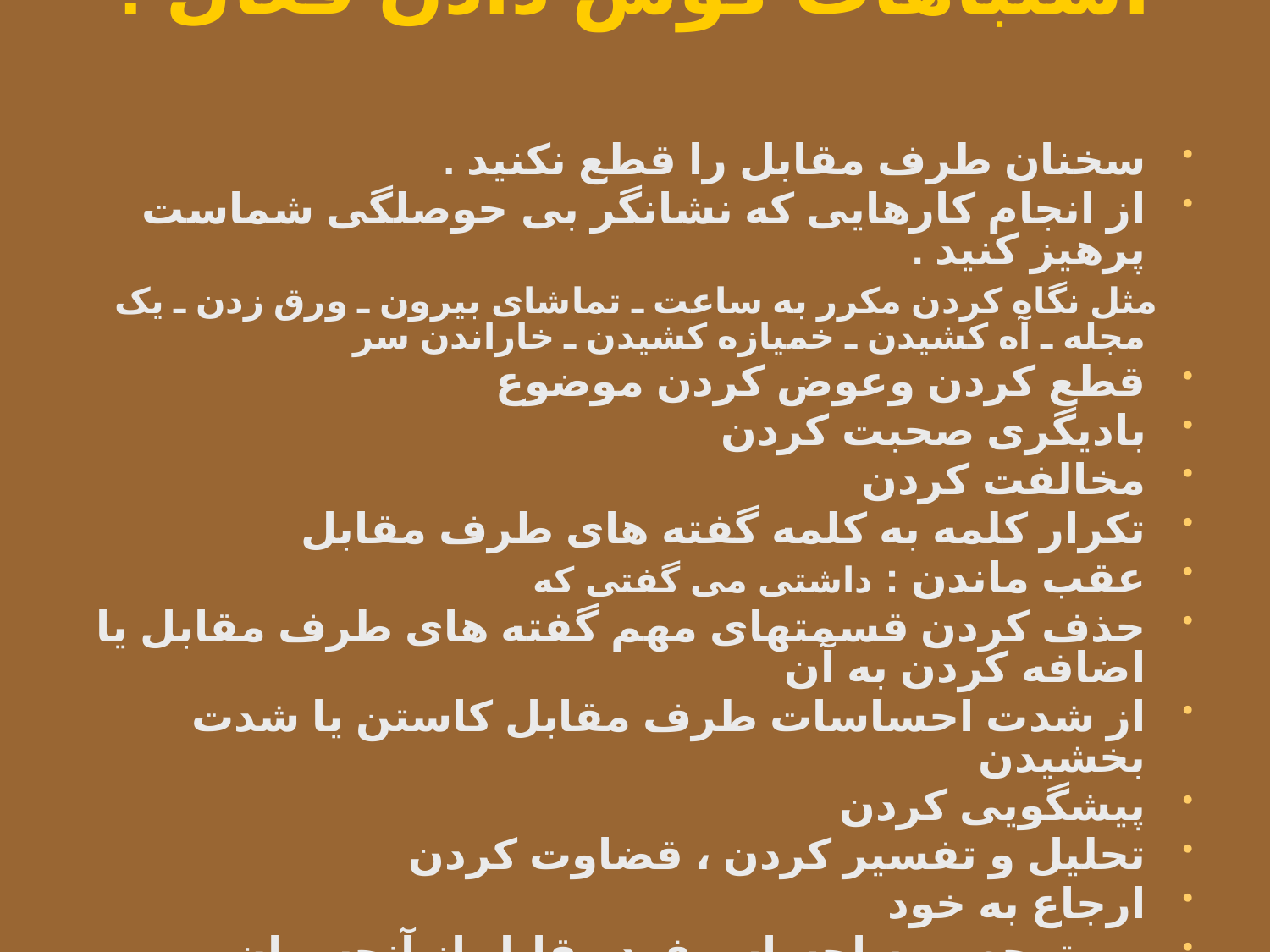

# اشتباهات گوش دادن فعال :
سخنان طرف مقابل را قطع نکنید .
از انجام کارهایی که نشانگر بی حوصلگی شماست پرهیز کنید .
   مثل نگاه کردن مکرر به ساعت ـ تماشای بیرون ـ ورق زدن ـ یک مجله ـ آه کشیدن ـ خمیازه کشیدن ـ خاراندن سر
قطع کردن وعوض کردن موضوع
بادیگری صحبت کردن
مخالفت کردن
تکرار کلمه به کلمه گفته های طرف مقابل
عقب ماندن : داشتی می گفتی که
حذف کردن قسمتهای مهم گفته های طرف مقابل یا اضافه کردن به آن
از شدت احساسات طرف مقابل کاستن یا شدت بخشیدن
پیشگویی کردن
تحلیل و تفسیر کردن ، قضاوت کردن
ارجاع به خود
بی توجهی به احساس فرد مقابل از آنچه بیان می کند: کم اهمیت کردن،منطقی کردن، اطمینان دادن، راه حل ارایه دادن